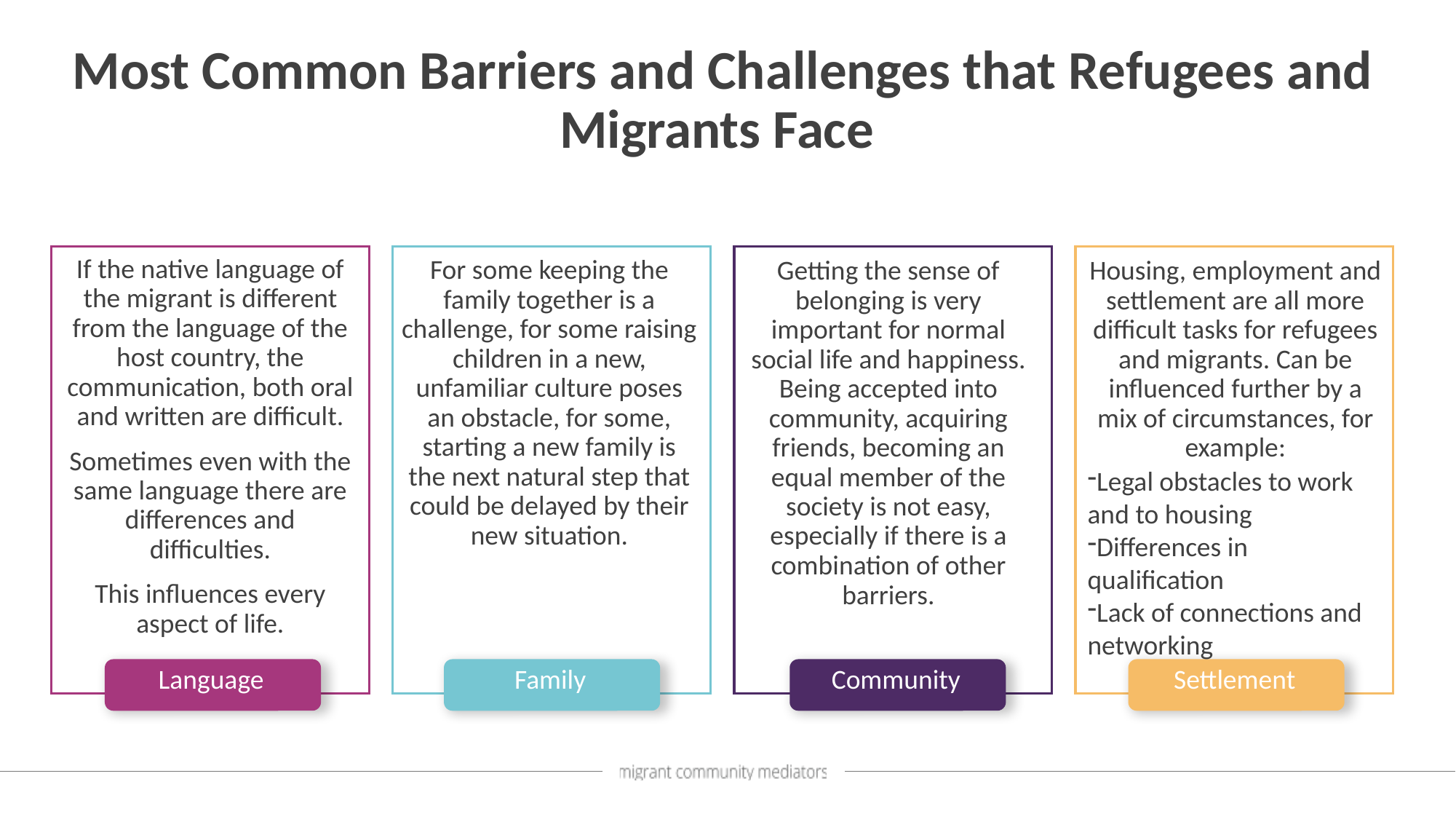

Most Common Barriers and Challenges that Refugees and Migrants Face

If the native language of the migrant is different from the language of the host country, the communication, both oral and written are difficult.
Sometimes even with the same language there are differences and difficulties.
This influences every aspect of life.
For some keeping the family together is a challenge, for some raising children in a new, unfamiliar culture poses an obstacle, for some, starting a new family is the next natural step that could be delayed by their new situation.
Getting the sense of belonging is very important for normal social life and happiness. Being accepted into community, acquiring friends, becoming an equal member of the society is not easy, especially if there is a combination of other barriers.
Housing, employment and settlement are all more difficult tasks for refugees and migrants. Can be influenced further by a mix of circumstances, for example:
Legal obstacles to work and to housing
Differences in qualification
Lack of connections and networking
Language
Family
Community
Settlement